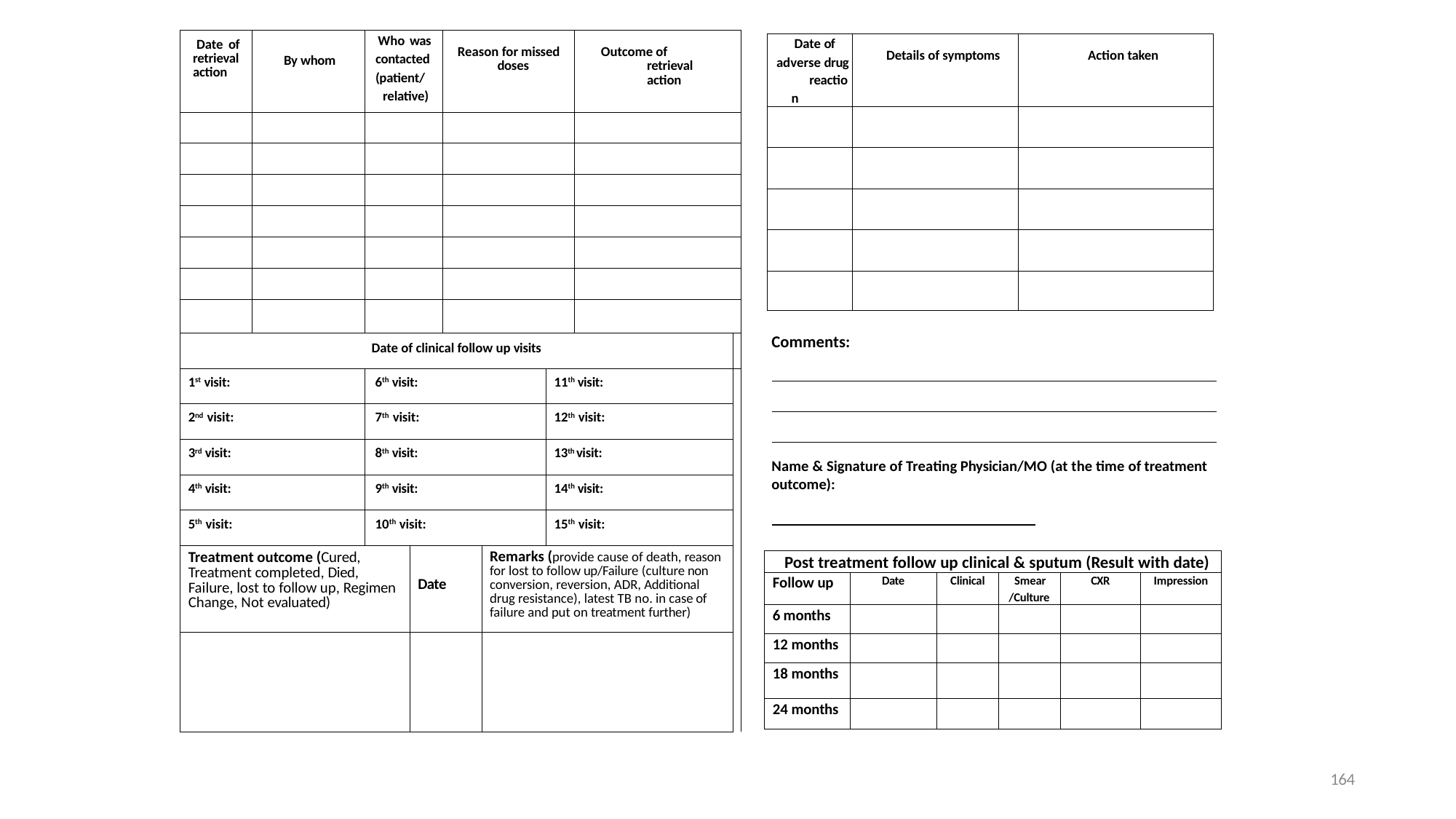

| Date of retrieval action | By whom | Who was contacted (patient/ relative) |  | Reason for missed doses |  |  | Outcome of retrieval action |  |
| --- | --- | --- | --- | --- | --- | --- | --- | --- |
|  |  |  |  |  |  |  |  |  |
|  |  |  |  |  |  |  |  |  |
|  |  |  |  |  |  |  |  |  |
|  |  |  |  |  |  |  |  |  |
|  |  |  |  |  |  |  |  |  |
|  |  |  |  |  |  |  |  |  |
|  |  |  |  |  |  |  |  |  |
| Date of clinical follow up visits |  |  |  |  |  |  |  |  |
| 1st visit: |  | 6th visit: |  |  |  | 11th visit: |  |  |
| 2nd visit: |  | 7th visit: |  |  |  | 12th visit: |  |  |
| 3rd visit: |  | 8th visit: |  |  |  | 13th visit: |  |  |
| 4th visit: |  | 9th visit: |  |  |  | 14th visit: |  |  |
| 5th visit: |  | 10th visit: |  |  |  | 15th visit: |  |  |
| Treatment outcome (Cured, Treatment completed, Died, Failure, lost to follow up, Regimen Change, Not evaluated) |  |  | Date |  | Remarks (provide cause of death, reason for lost to follow up/Failure (culture non conversion, reversion, ADR, Additional drug resistance), latest TB no. in case of failure and put on treatment further) |  |  |  |
|  |  |  |  |  |  |  |  |  |
| Date of adverse drug reaction | Details of symptoms | Action taken |
| --- | --- | --- |
|  |  |  |
|  |  |  |
|  |  |  |
|  |  |  |
|  |  |  |
Comments:

Name & Signature of Treating Physician/MO (at the time of treatment outcome):

| Post treatment follow up clinical & sputum (Result with date) |  |  |  |  |  |
| --- | --- | --- | --- | --- | --- |
| Follow up | Date | Clinical | Smear /Culture | CXR | Impression |
| 6 months |  |  |  |  |  |
| 12 months |  |  |  |  |  |
| 18 months |  |  |  |  |  |
| 24 months |  |  |  |  |  |
164